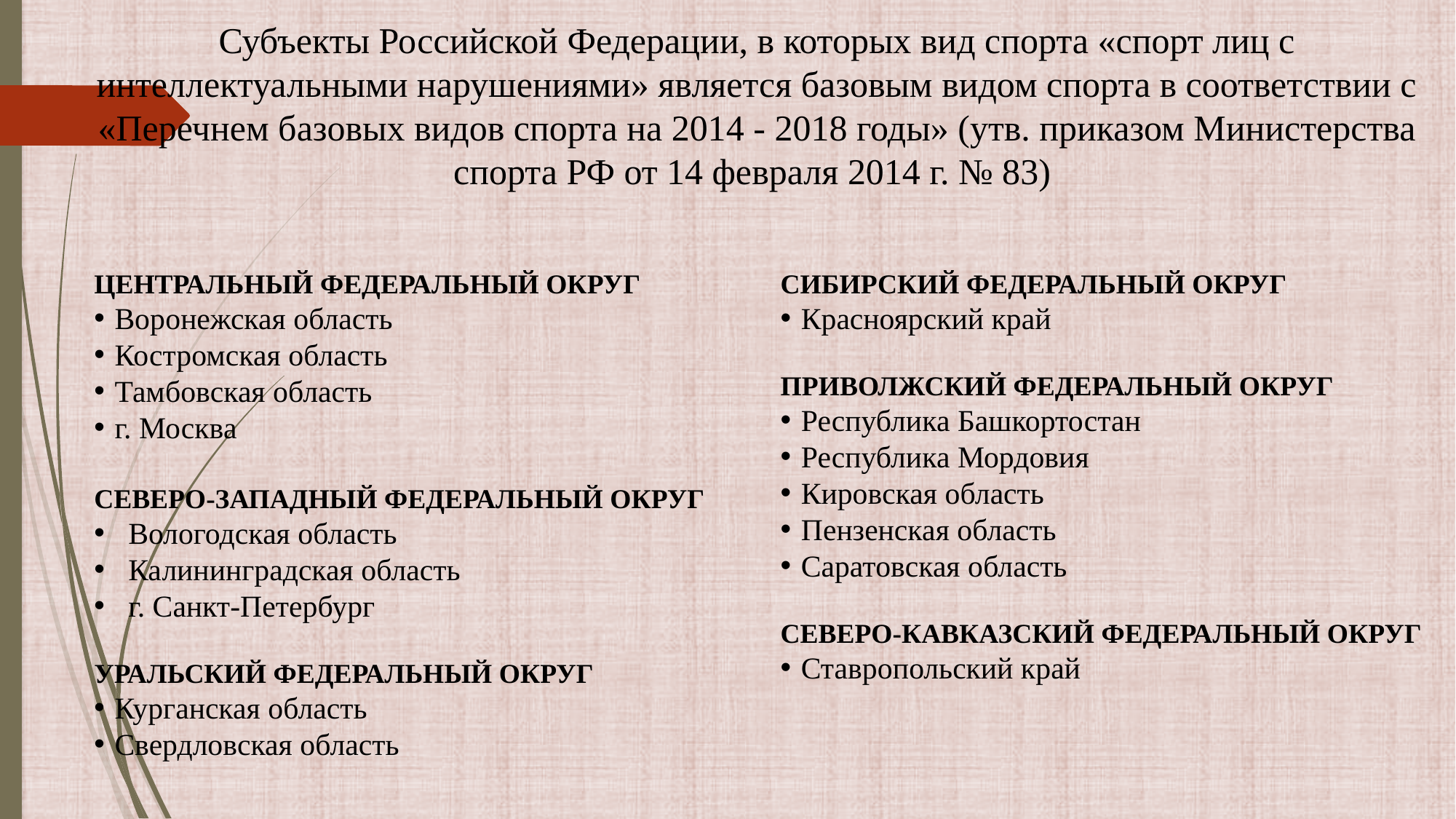

Субъекты Российской Федерации, в которых вид спорта «спорт лиц с интеллектуальными нарушениями» является базовым видом спорта в соответствии с «Перечнем базовых видов спорта на 2014 - 2018 годы» (утв. приказом Министерства спорта РФ от 14 февраля 2014 г. № 83)
ЦЕНТРАЛЬНЫЙ ФЕДЕРАЛЬНЫЙ ОКРУГ
Воронежская область
Костромская область
Тамбовская область
г. Москва

СЕВЕРО-ЗАПАДНЫЙ ФЕДЕРАЛЬНЫЙ ОКРУГ
Вологодская область
Калининградская область
г. Санкт-Петербург

УРАЛЬСКИЙ ФЕДЕРАЛЬНЫЙ ОКРУГ
Курганская область
Свердловская область
СИБИРСКИЙ ФЕДЕРАЛЬНЫЙ ОКРУГ
Красноярский край

ПРИВОЛЖСКИЙ ФЕДЕРАЛЬНЫЙ ОКРУГ
Республика Башкортостан
Республика Мордовия
Кировская область
Пензенская область
Саратовская область

СЕВЕРО-КАВКАЗСКИЙ ФЕДЕРАЛЬНЫЙ ОКРУГ
Ставропольский край